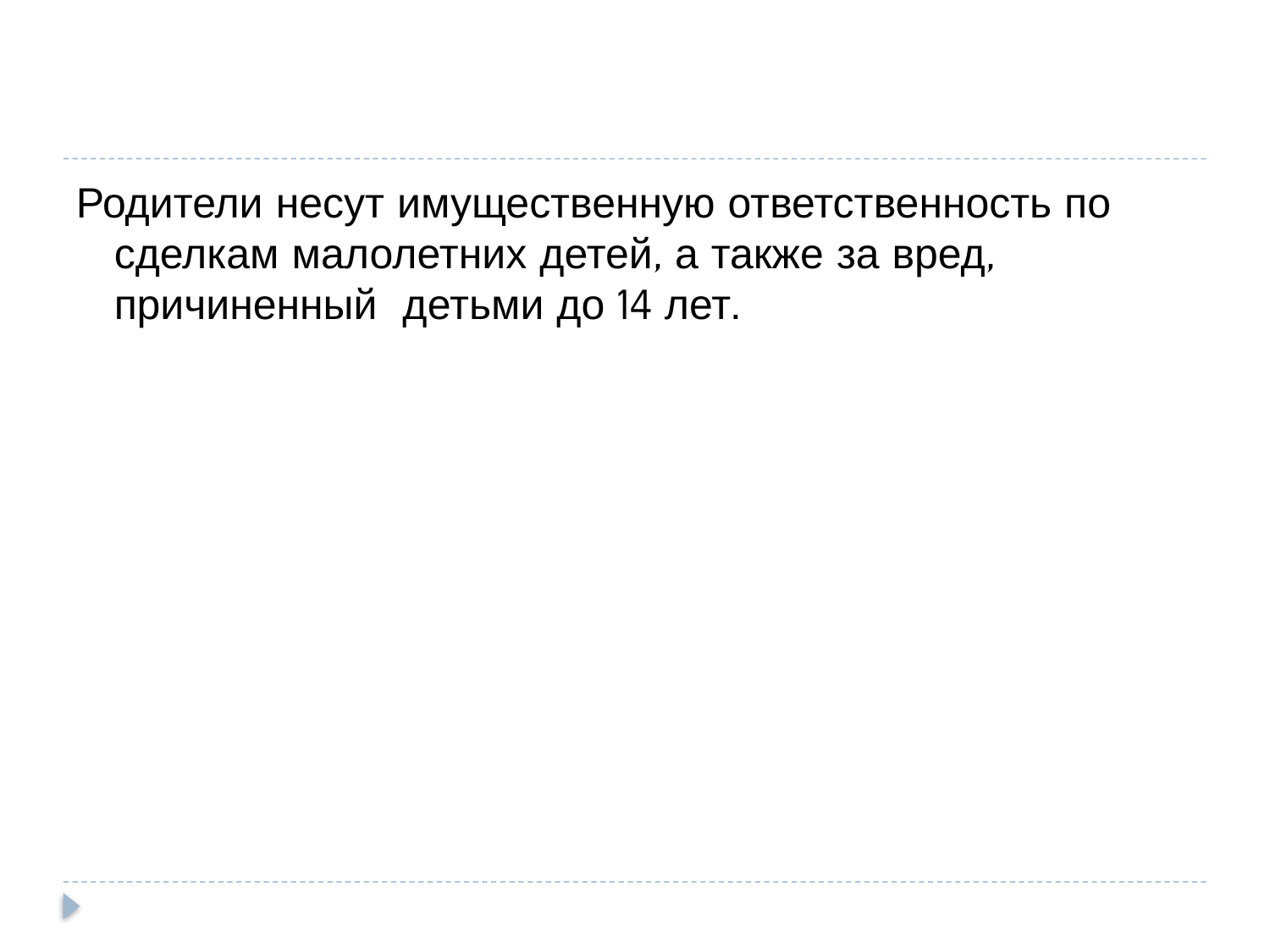

#
Родители несут имущественную ответственность по сделкам малолетних детей, а также за вред, причиненный  детьми до 14 лет.